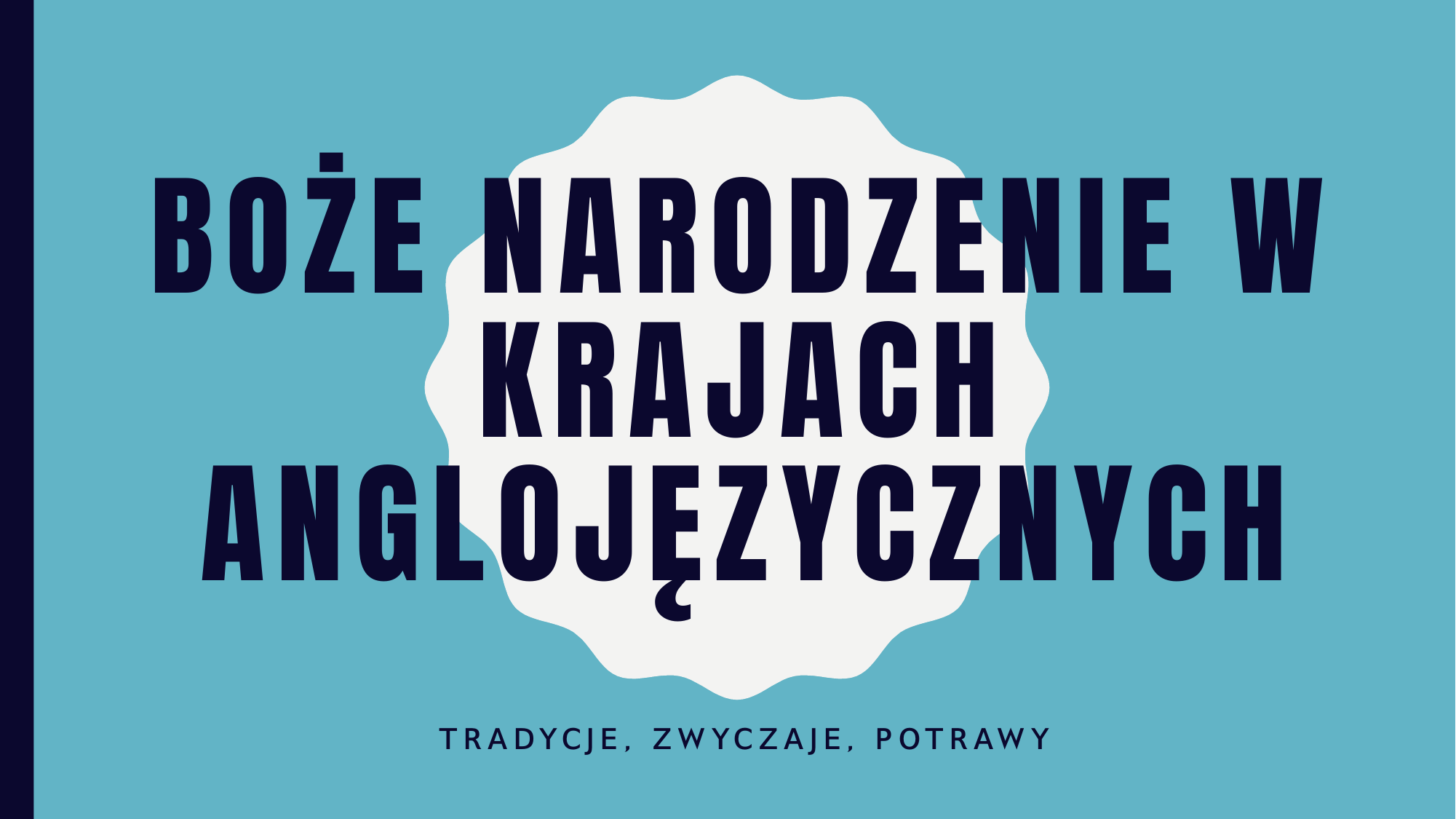

# Boże narodzenie w krajach anglojęzycznych
Tradycje, zwyczaje, potrawy